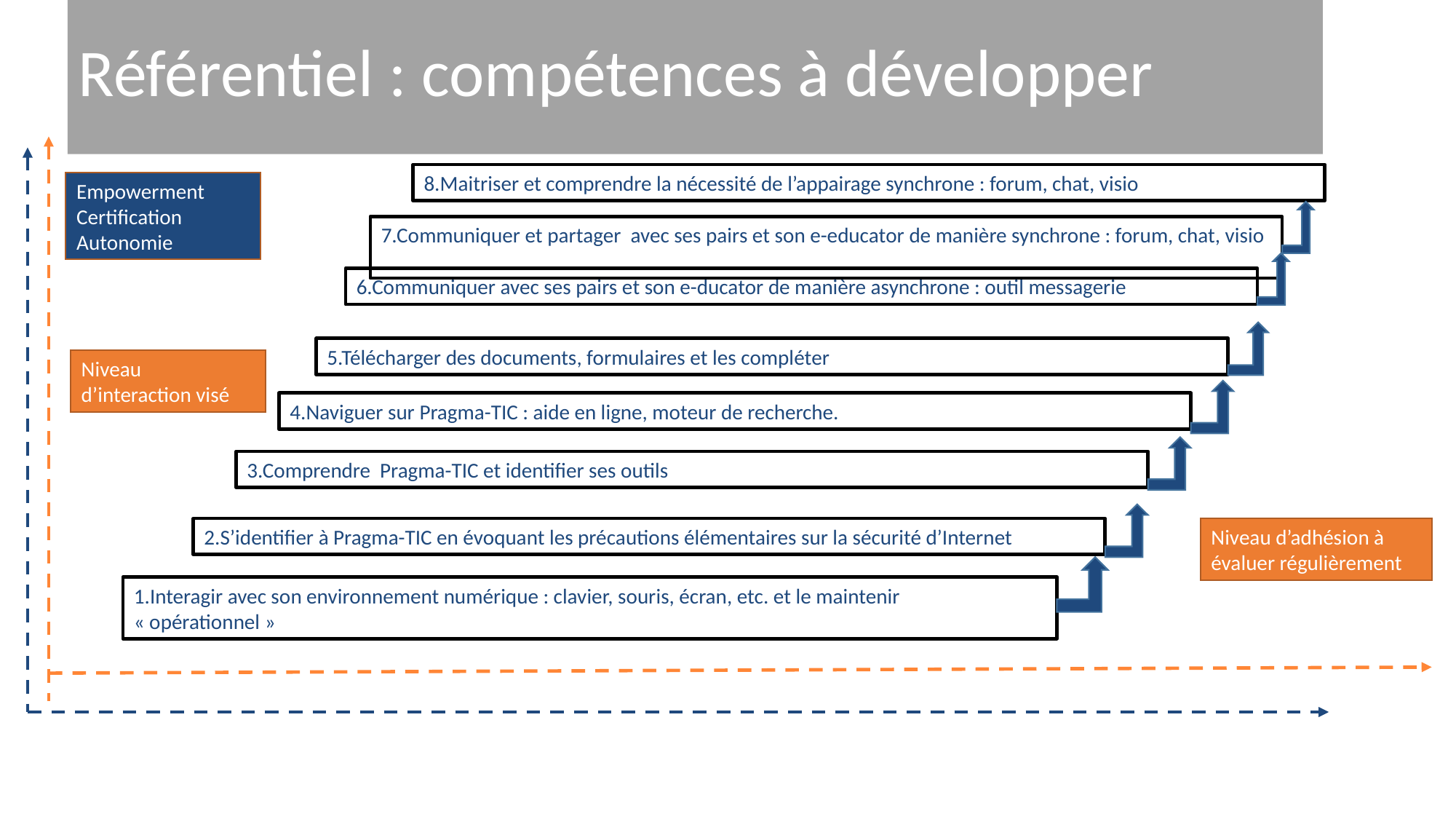

# Référentiel : compétences à développer
8.Maitriser et comprendre la nécessité de l’appairage synchrone : forum, chat, visio
Empowerment
Certification
Autonomie

7.Communiquer et partager  avec ses pairs et son e-educator de manière synchrone : forum, chat, visio

6.Communiquer avec ses pairs et son e-ducator de manière asynchrone : outil messagerie

5.Télécharger des documents, formulaires et les compléter
Niveau d’interaction visé

4.Naviguer sur Pragma-TIC : aide en ligne, moteur de recherche.

3.Comprendre  Pragma-TIC et identifier ses outils

2.S’identifier à Pragma-TIC en évoquant les précautions élémentaires sur la sécurité d’Internet
Niveau d’adhésion à évaluer régulièrement

1.Interagir avec son environnement numérique : clavier, souris, écran, etc. et le maintenir  « opérationnel »